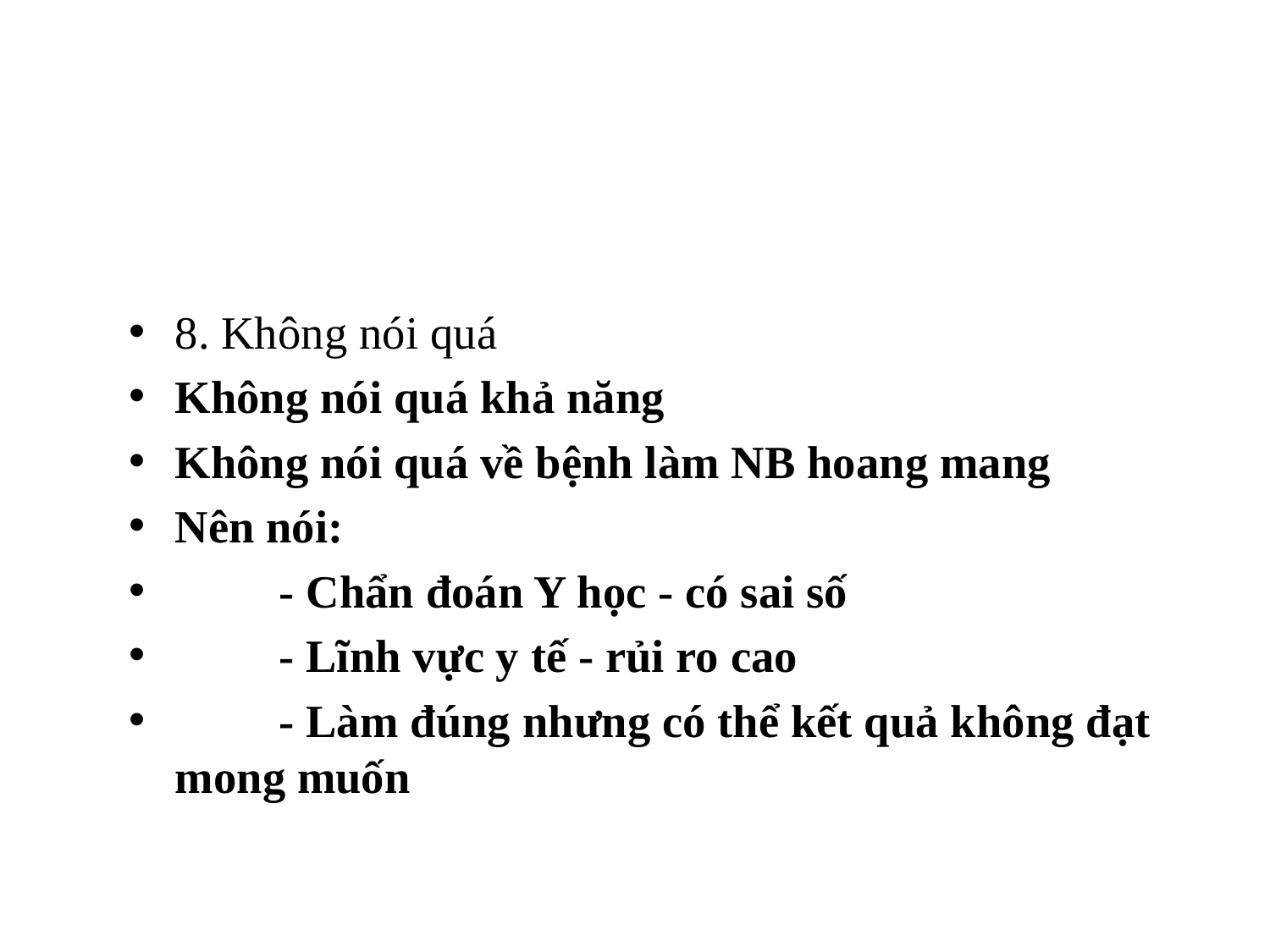

#
8. Không nói quá
Không nói quá khả năng
Không nói quá về bệnh làm NB hoang mang
Nên nói:
	- Chẩn đoán Y học - có sai số
	- Lĩnh vực y tế - rủi ro cao
	- Làm đúng nhưng có thể kết quả không đạt mong muốn